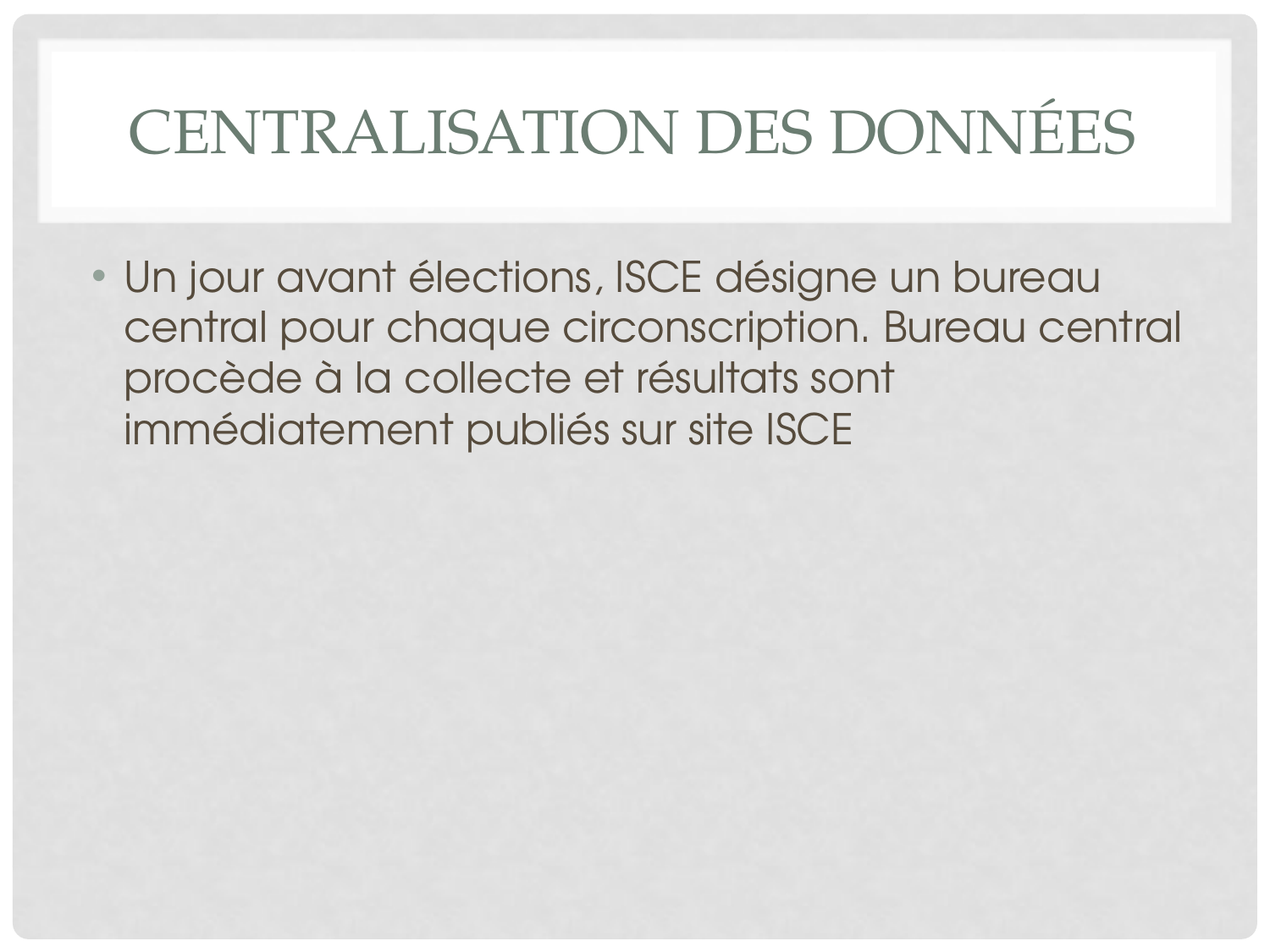

# Centralisation des données
Un jour avant élections, ISCE désigne un bureau central pour chaque circonscription. Bureau central procède à la collecte et résultats sont immédiatement publiés sur site ISCE